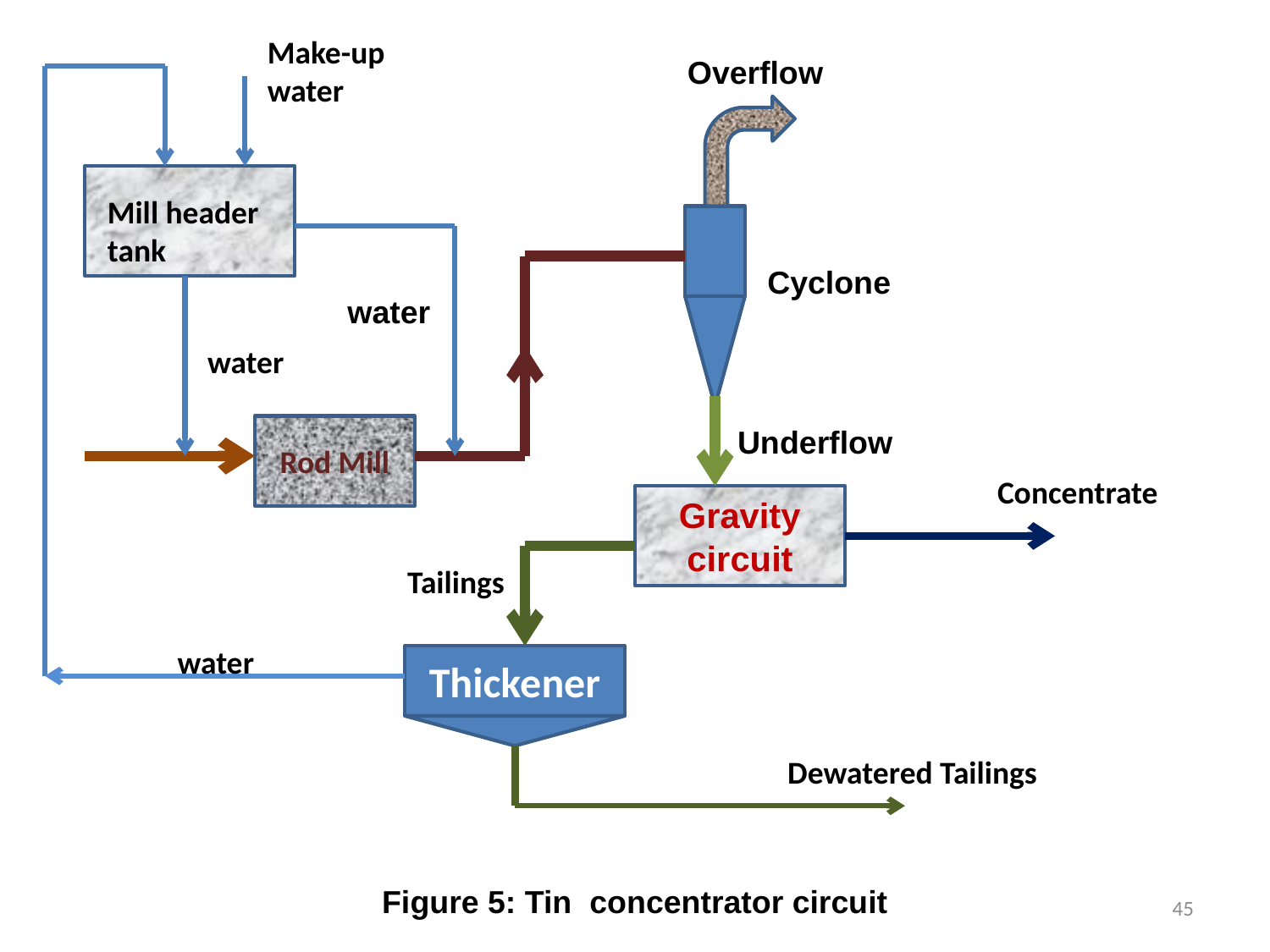

Make-up water
Overflow

Mill header tank

Cyclone
water

water
Rod Mill
Underflow
Concentrate
Gravity circuit
Tailings
water
Thickener

Dewatered Tailings
Figure 5: Tin  concentrator circuit
45